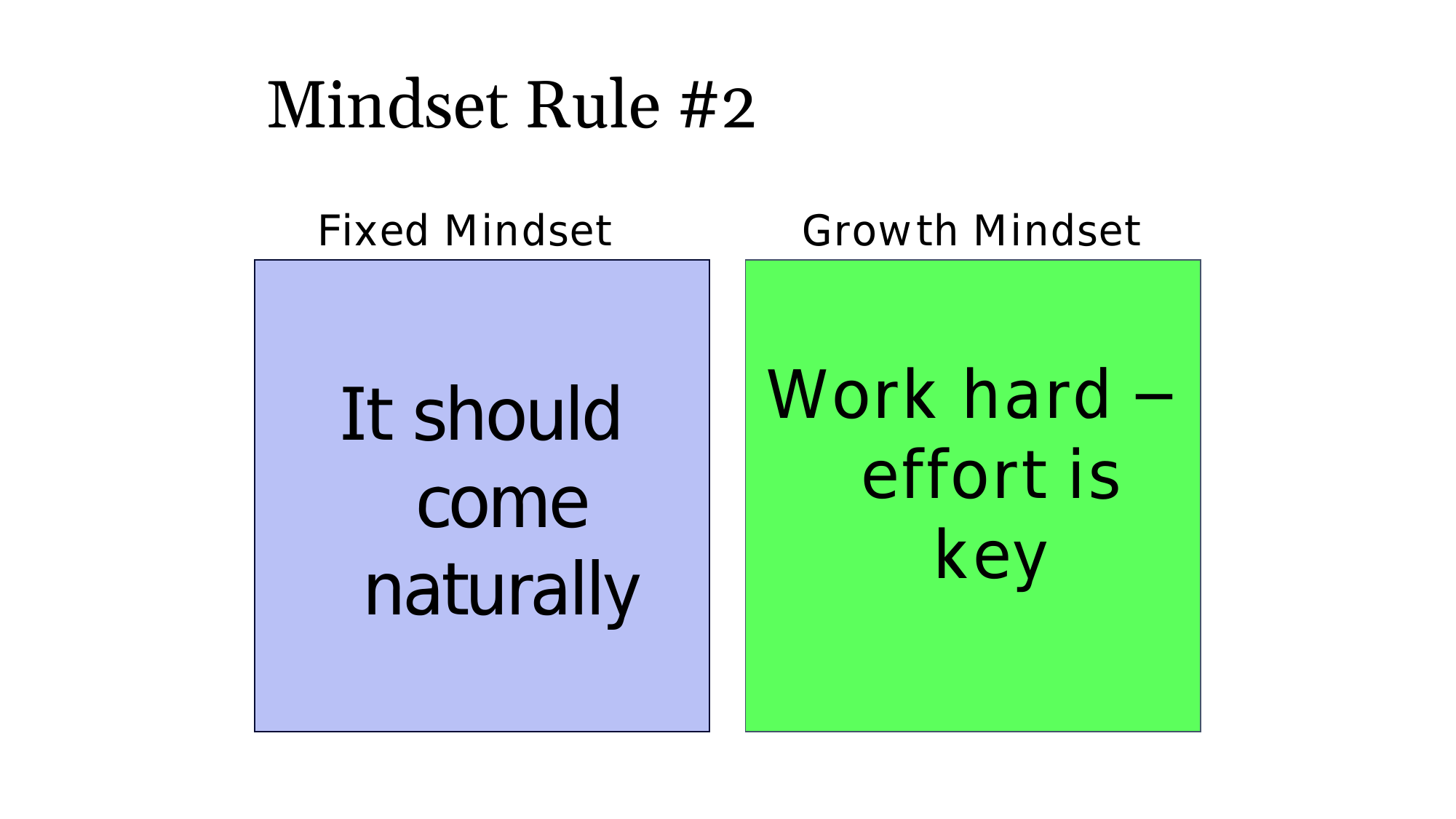

# Mindset Rule #2
Fixed Mindset
Growth Mindset

It should come naturally

Work hard – effort is key